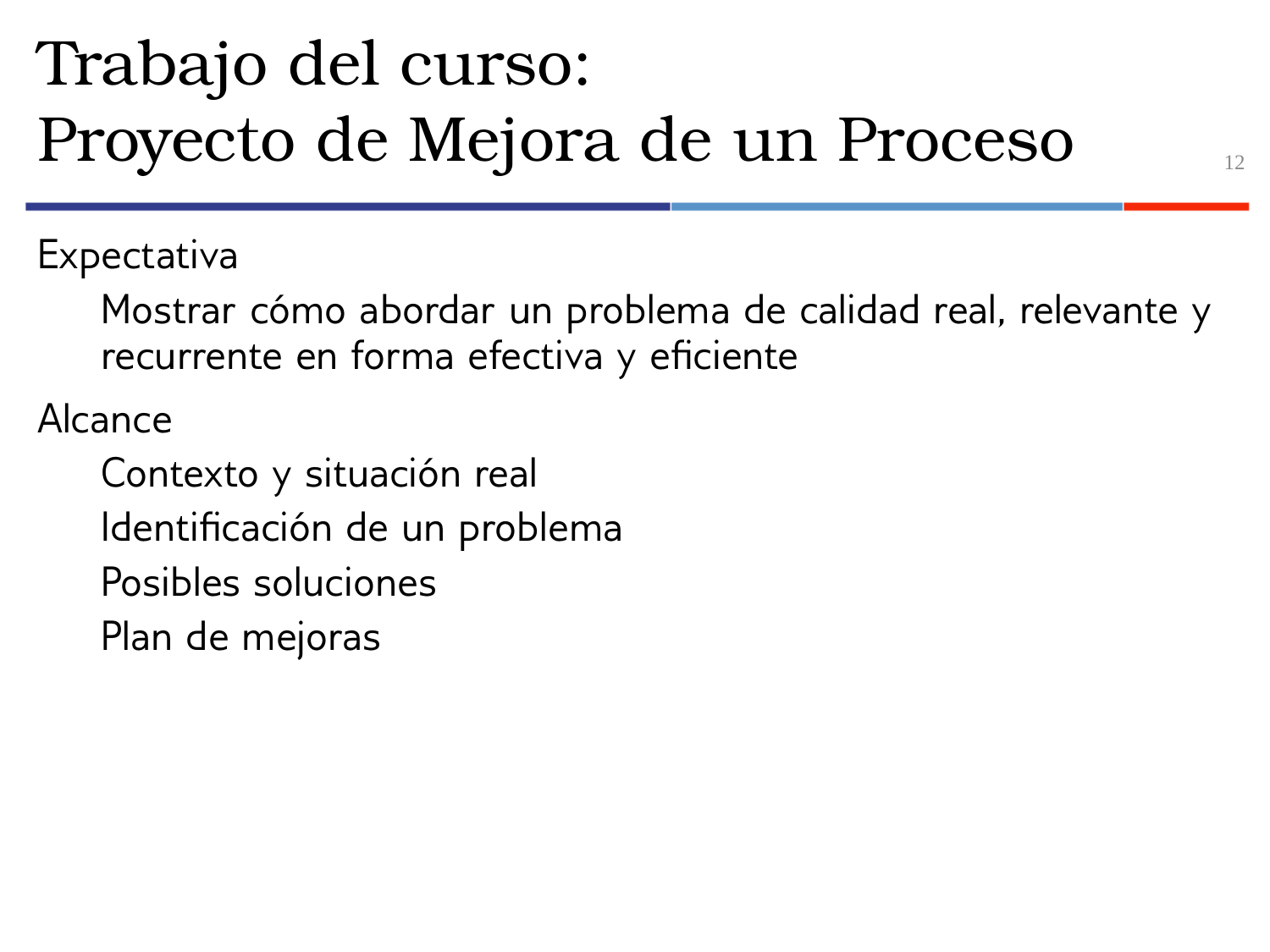

# Trabajo del curso: Proyecto de Mejora de un Proceso
12
Expectativa
Mostrar cómo abordar un problema de calidad real, relevante y recurrente en forma efectiva y eficiente
Alcance
Contexto y situación real
Identificación de un problema
Posibles soluciones
Plan de mejoras